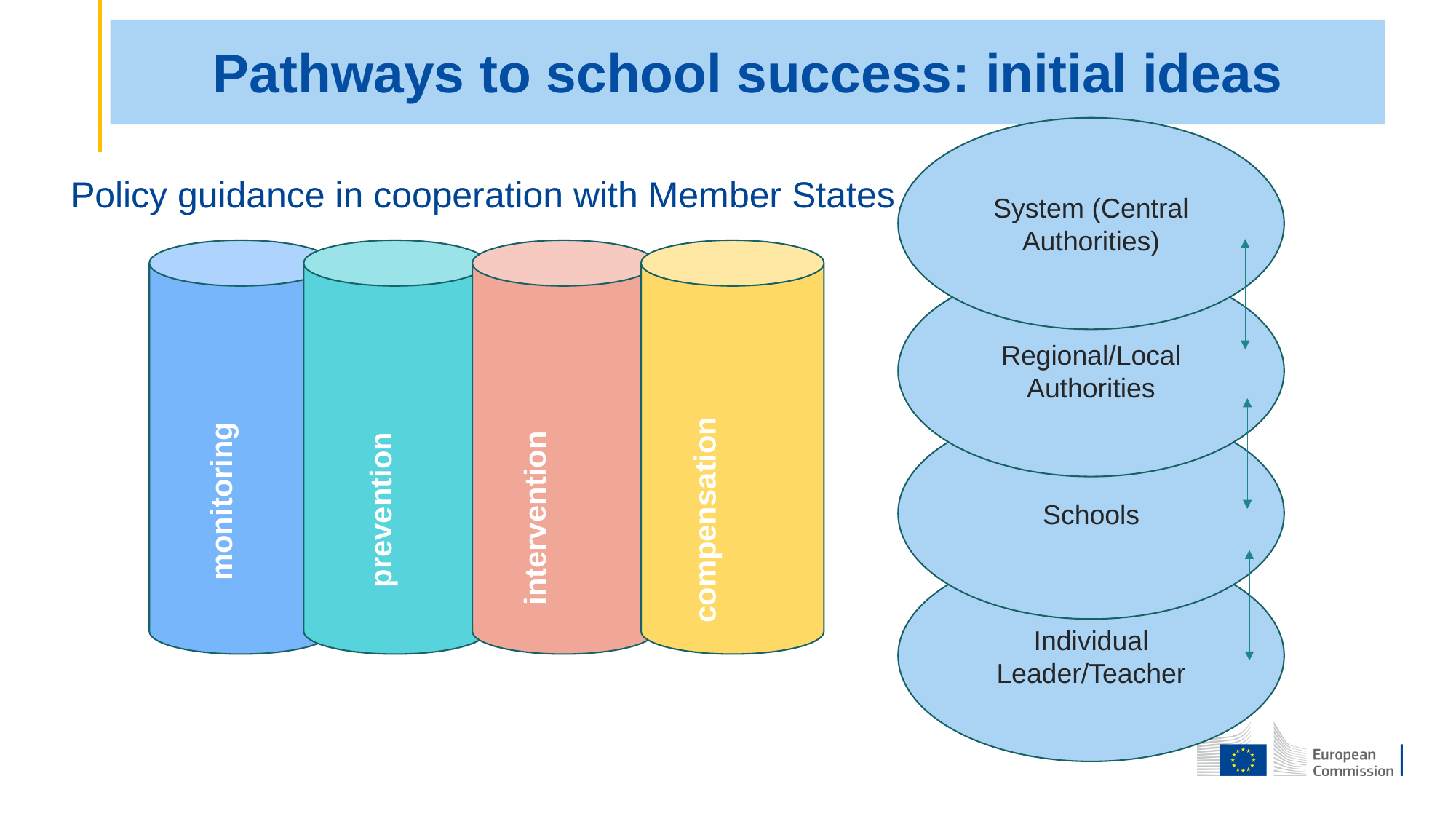

# Pathways to school success: initial ideas
System (Central Authorities)
Policy guidance in cooperation with Member States

monitoring

intervention

compensation

prevention
Regional/Local Authorities
Schools
Individual Leader/Teacher